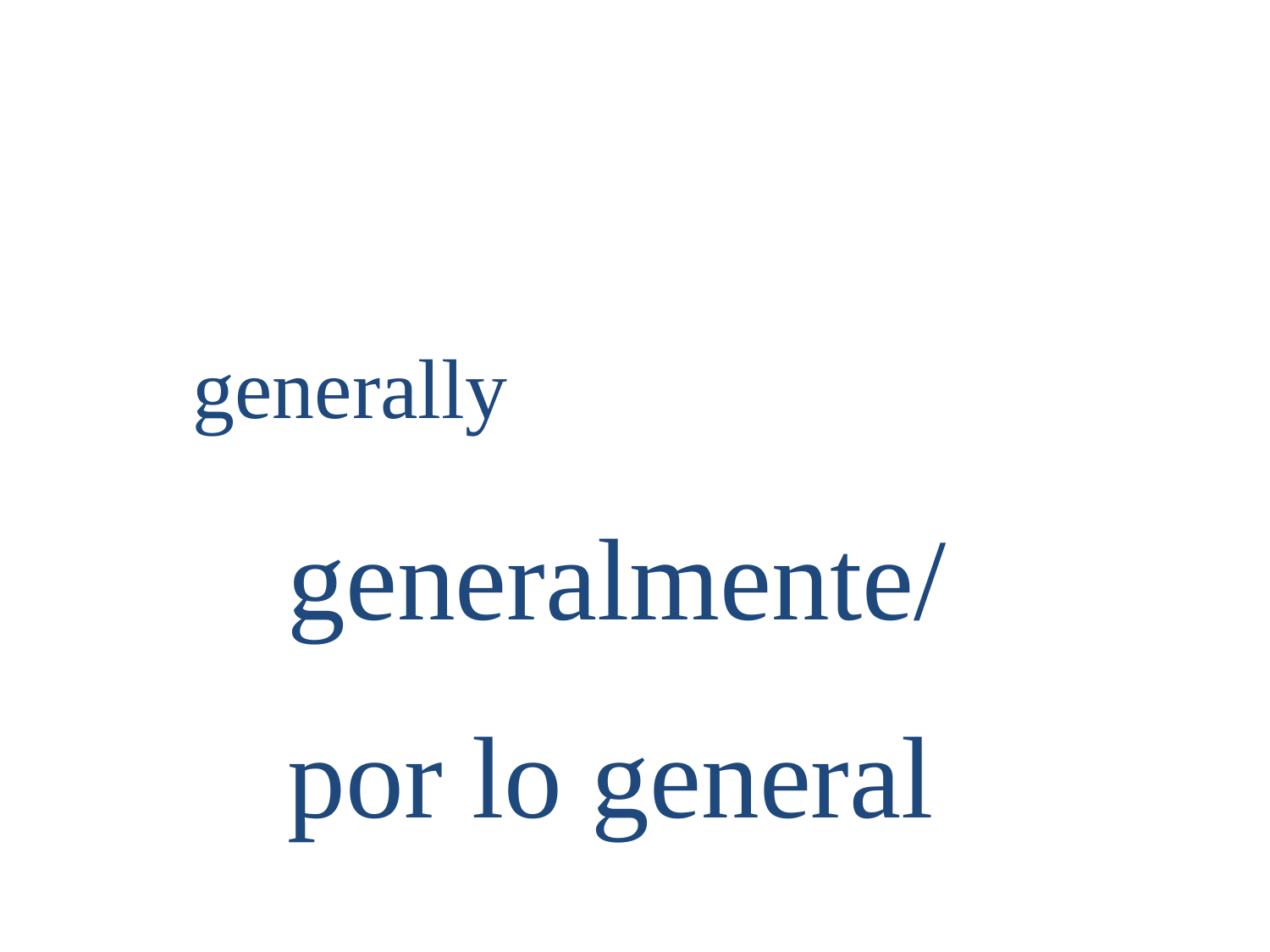

Triggers for  imperfect
generally
generalmente/
por lo general